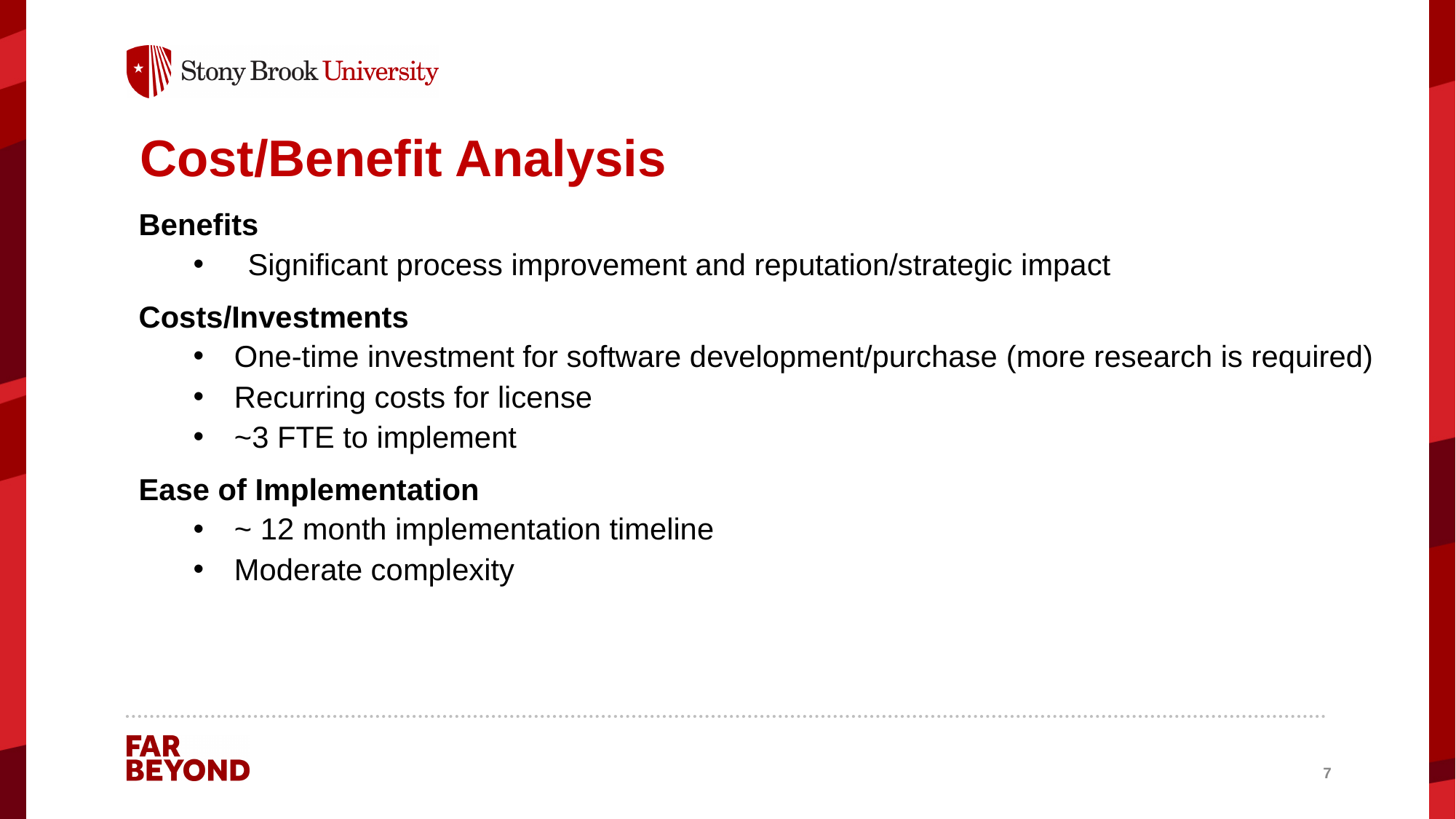

# Cost/Benefit Analysis
Benefits
Significant process improvement and reputation/strategic impact
Costs/Investments
One-time investment for software development/purchase (more research is required)
Recurring costs for license
~3 FTE to implement
Ease of Implementation
~ 12 month implementation timeline
Moderate complexity
7